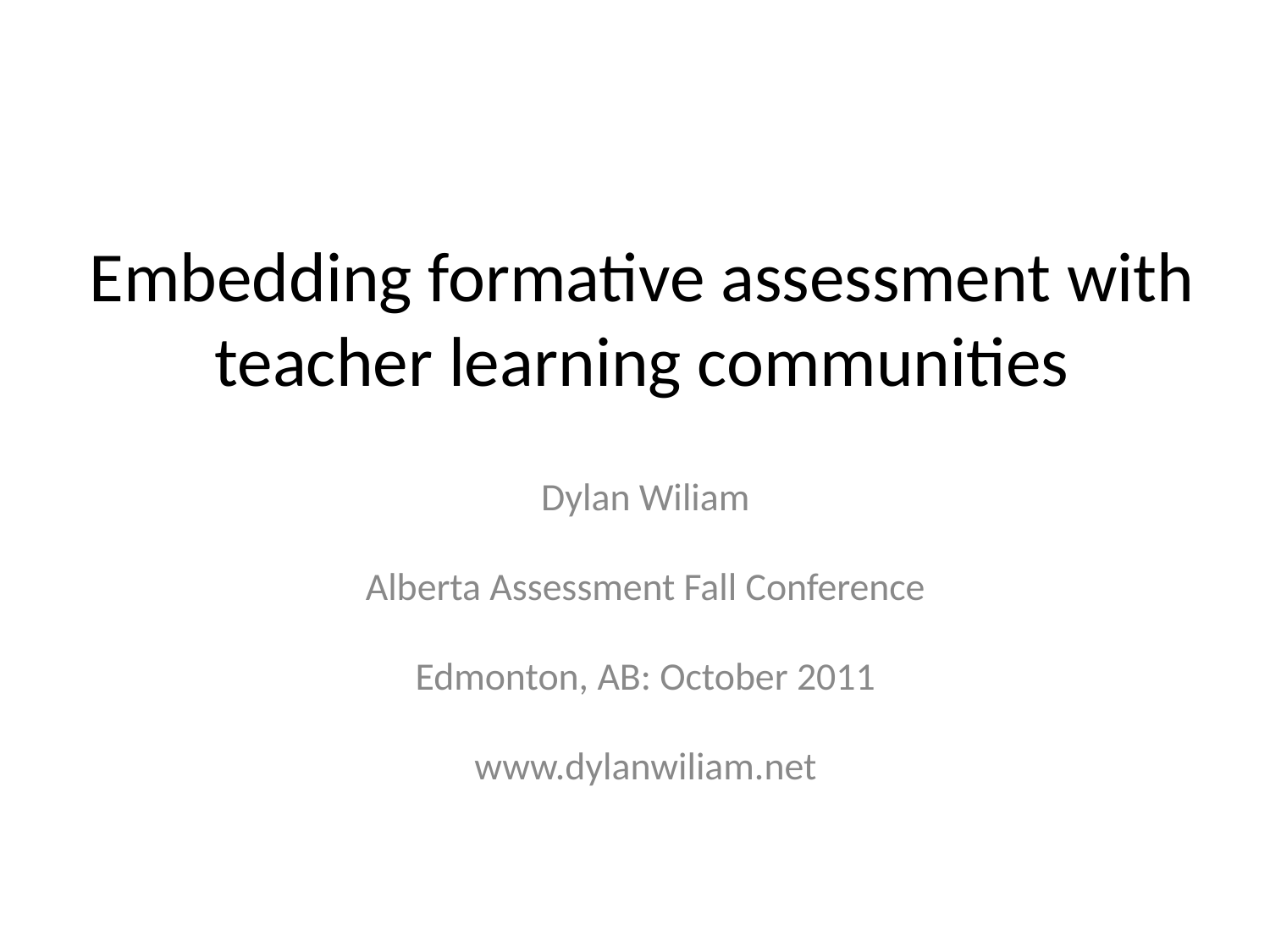

# Embedding formative assessment with teacher learning communities
Dylan Wiliam

Alberta Assessment Fall Conference

Edmonton, AB: October 2011

www.dylanwiliam.net